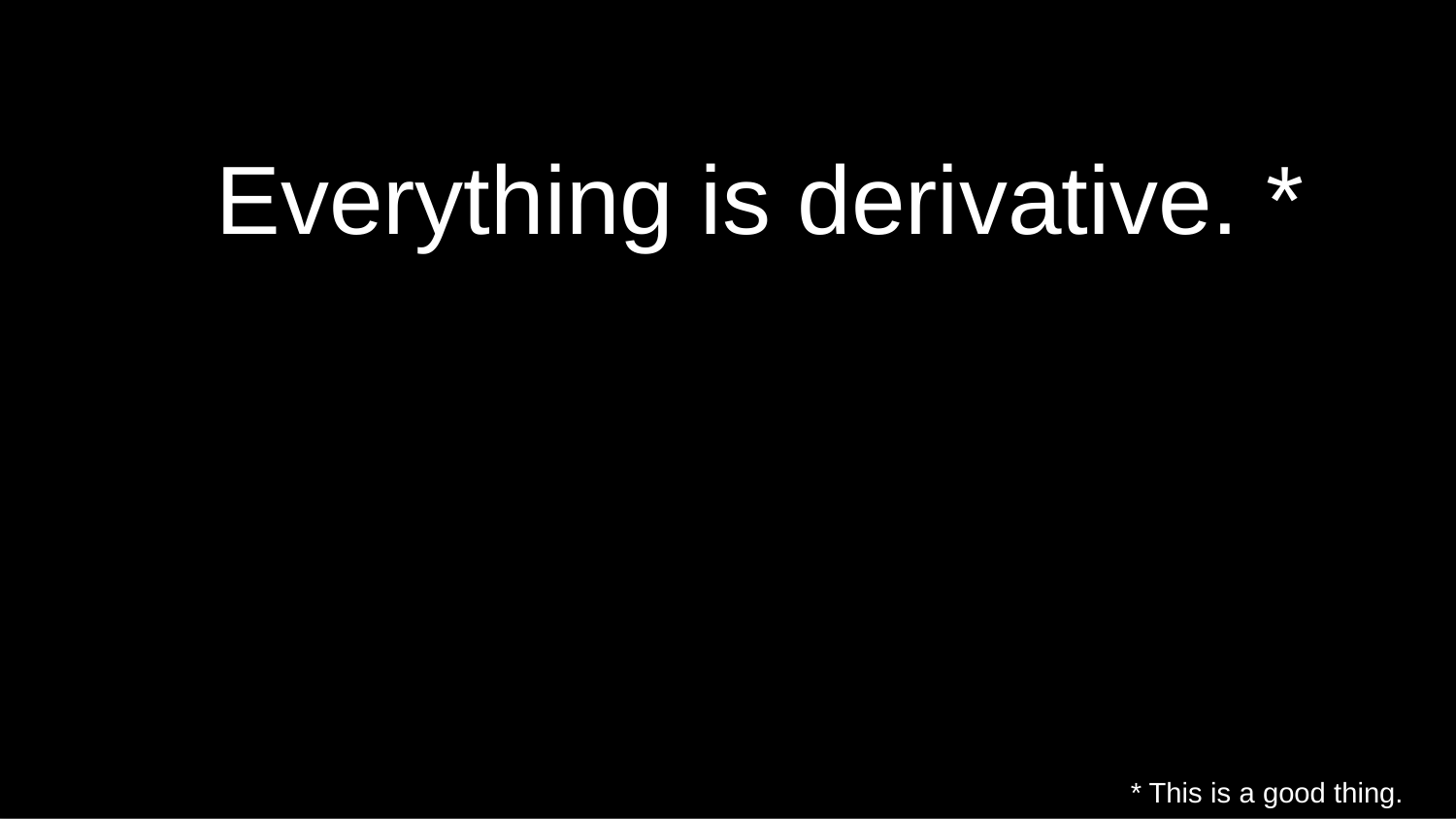

Everything is derivative.
*
* This is a good thing.